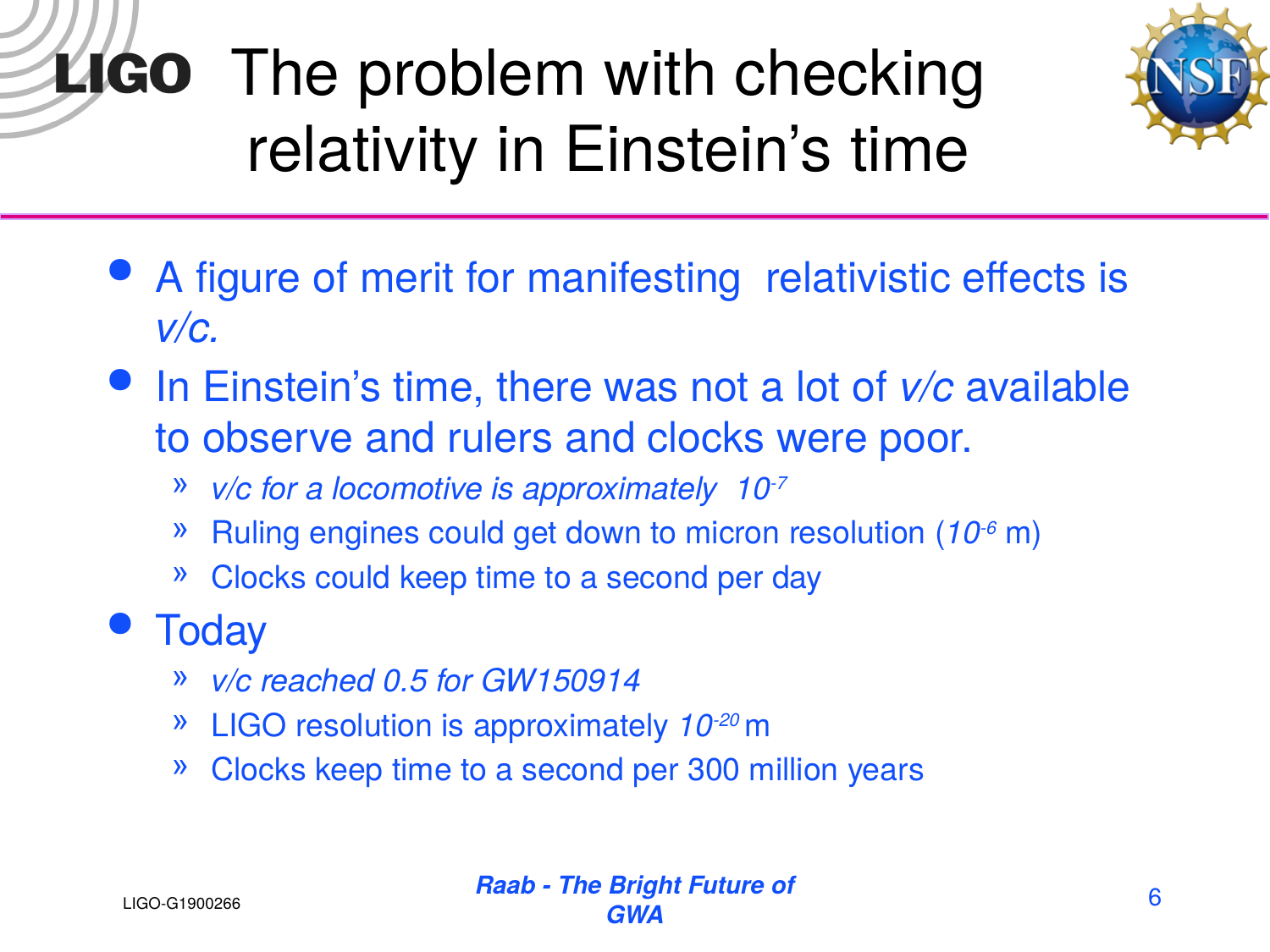

# The problem with checking relativity in Einstein’s time
A figure of merit for manifesting  relativistic effects is v/c.
In Einstein’s time, there was not a lot of v/c available to observe and rulers and clocks were poor.
v/c for a locomotive is approximately  10-7
Ruling engines could get down to micron resolution (10-6 m)
Clocks could keep time to a second per day
Today
v/c reached 0.5 for GW150914
LIGO resolution is approximately 10-20 m
Clocks keep time to a second per 300 million years
Raab - The Bright Future of GWA
6